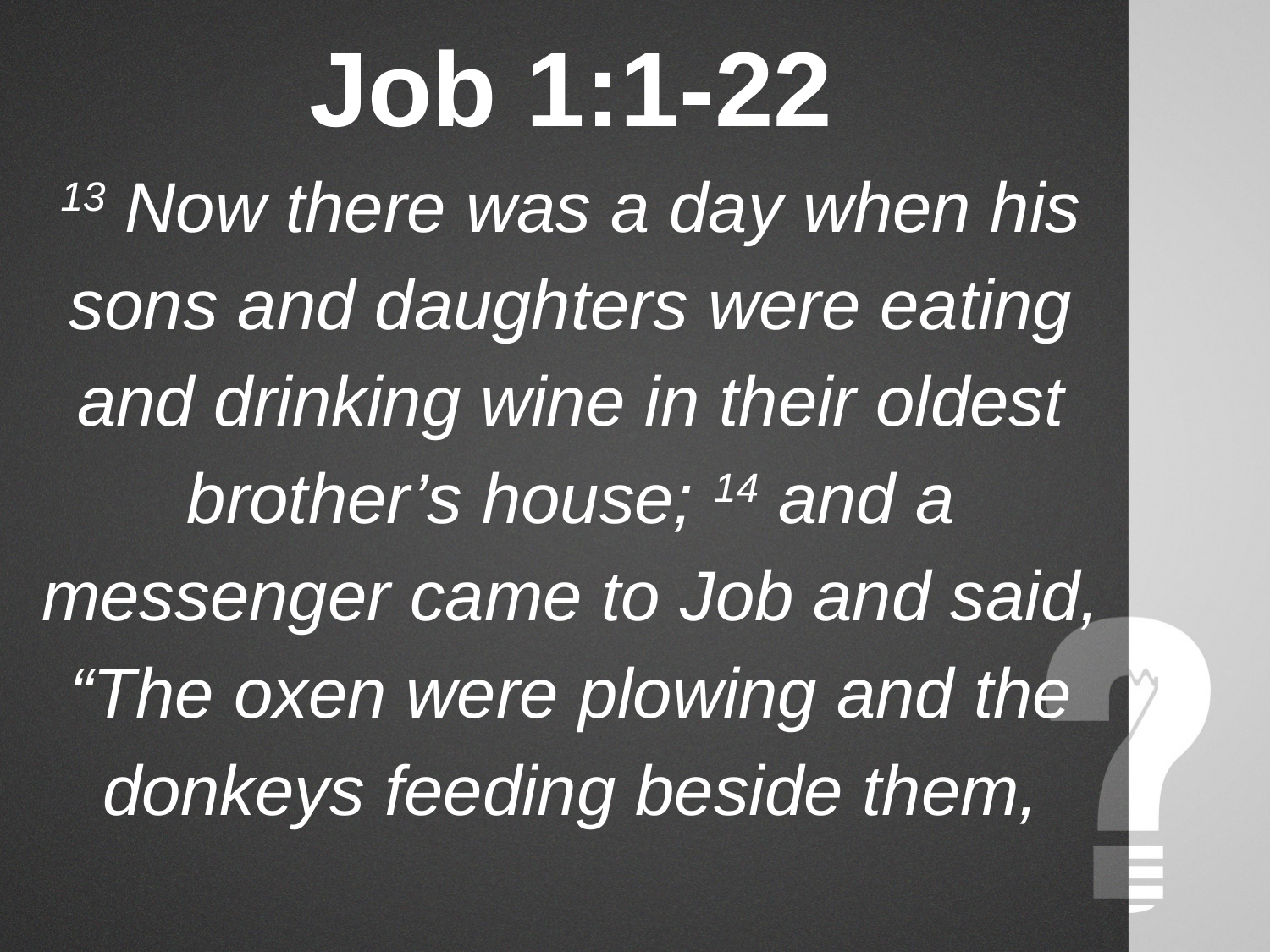

# Job 1:1-22
13 Now there was a day when his sons and daughters were eating and drinking wine in their oldest brother’s house; 14 and a messenger came to Job and said, “The oxen were plowing and the donkeys feeding beside them,